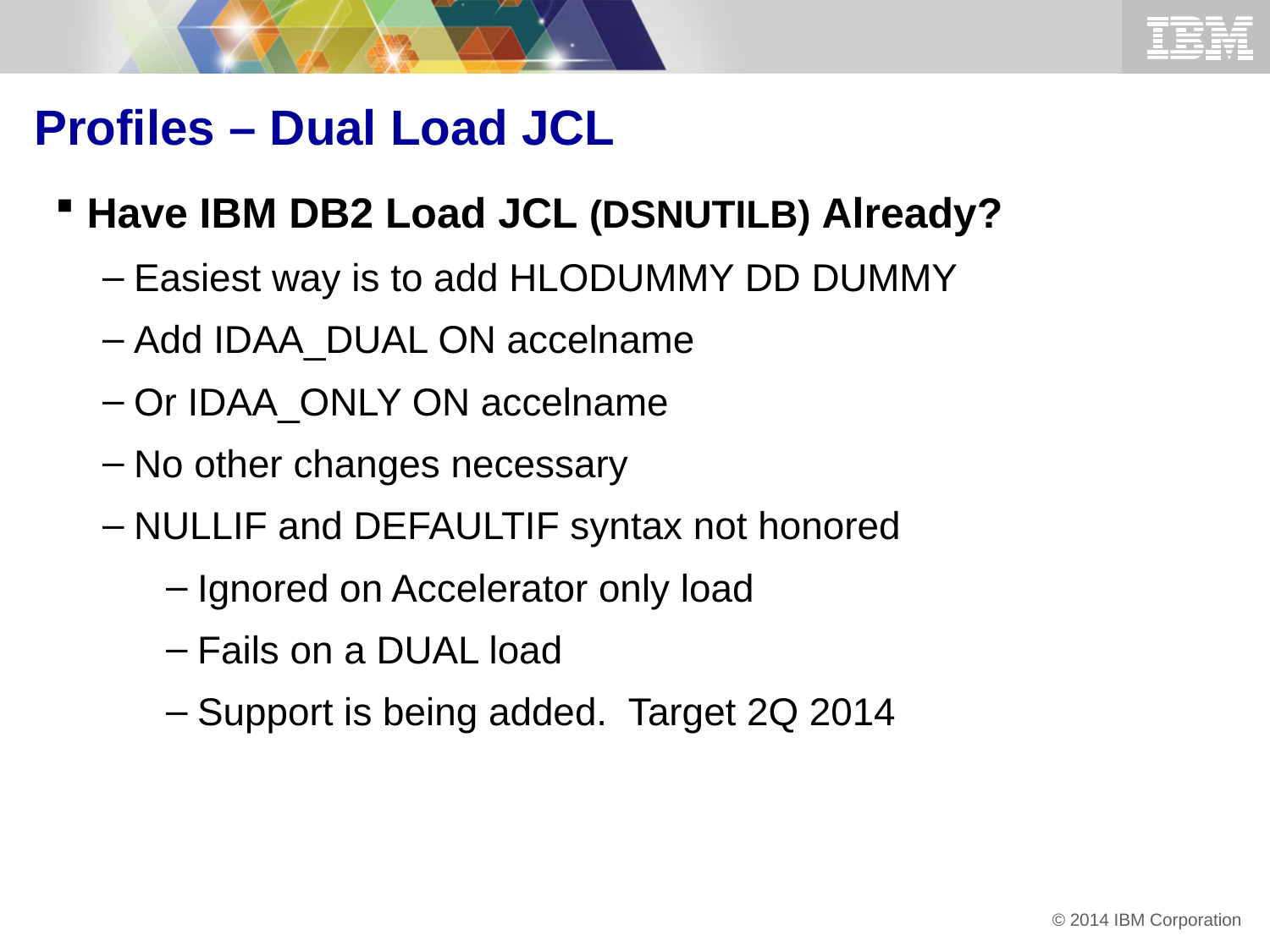

Profiles – Dual Load JCL
Have IBM DB2 Load JCL (DSNUTILB) Already?
Easiest way is to add HLODUMMY DD DUMMY
Add IDAA_DUAL ON accelname
Or IDAA_ONLY ON accelname
No other changes necessary
NULLIF and DEFAULTIF syntax not honored
Ignored on Accelerator only load
Fails on a DUAL load
Support is being added.  Target 2Q 2014